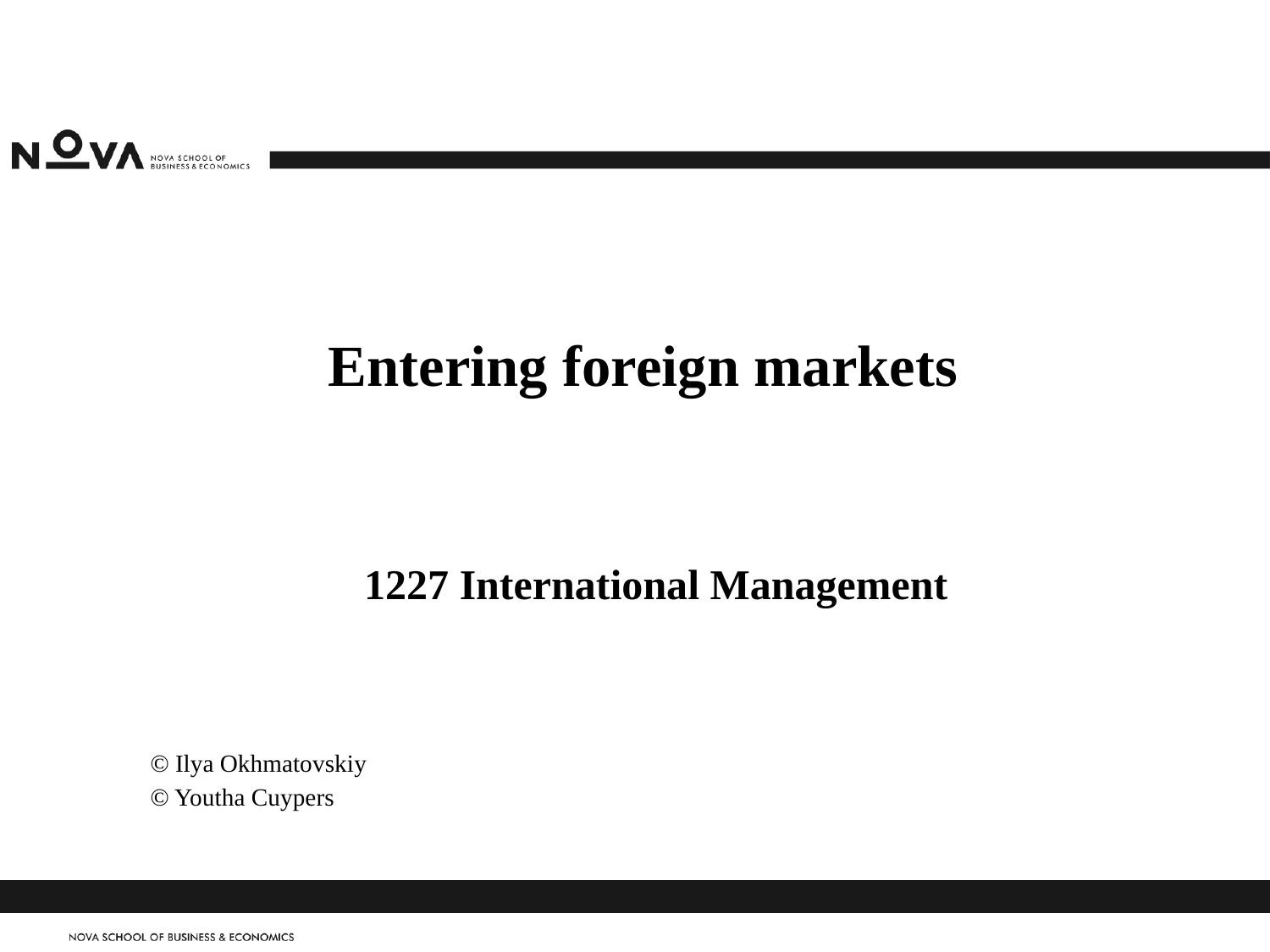

Entering foreign markets
# 1227 International Management

© Ilya Okhmatovskiy
© Youtha Cuypers